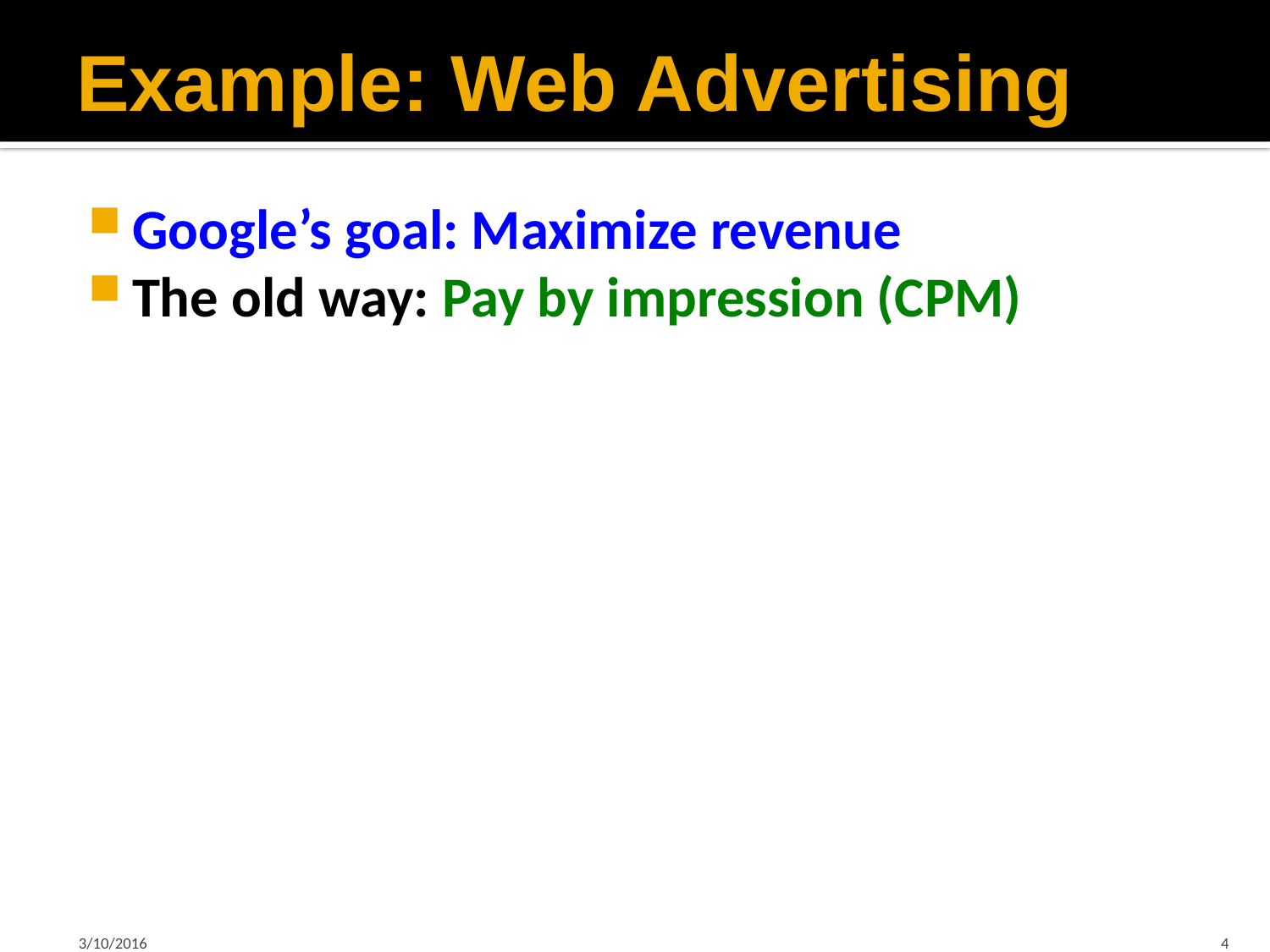

# Example: Web Advertising
Google’s goal: Maximize revenue
The old way: Pay by impression (CPM)

3/10/2016
4